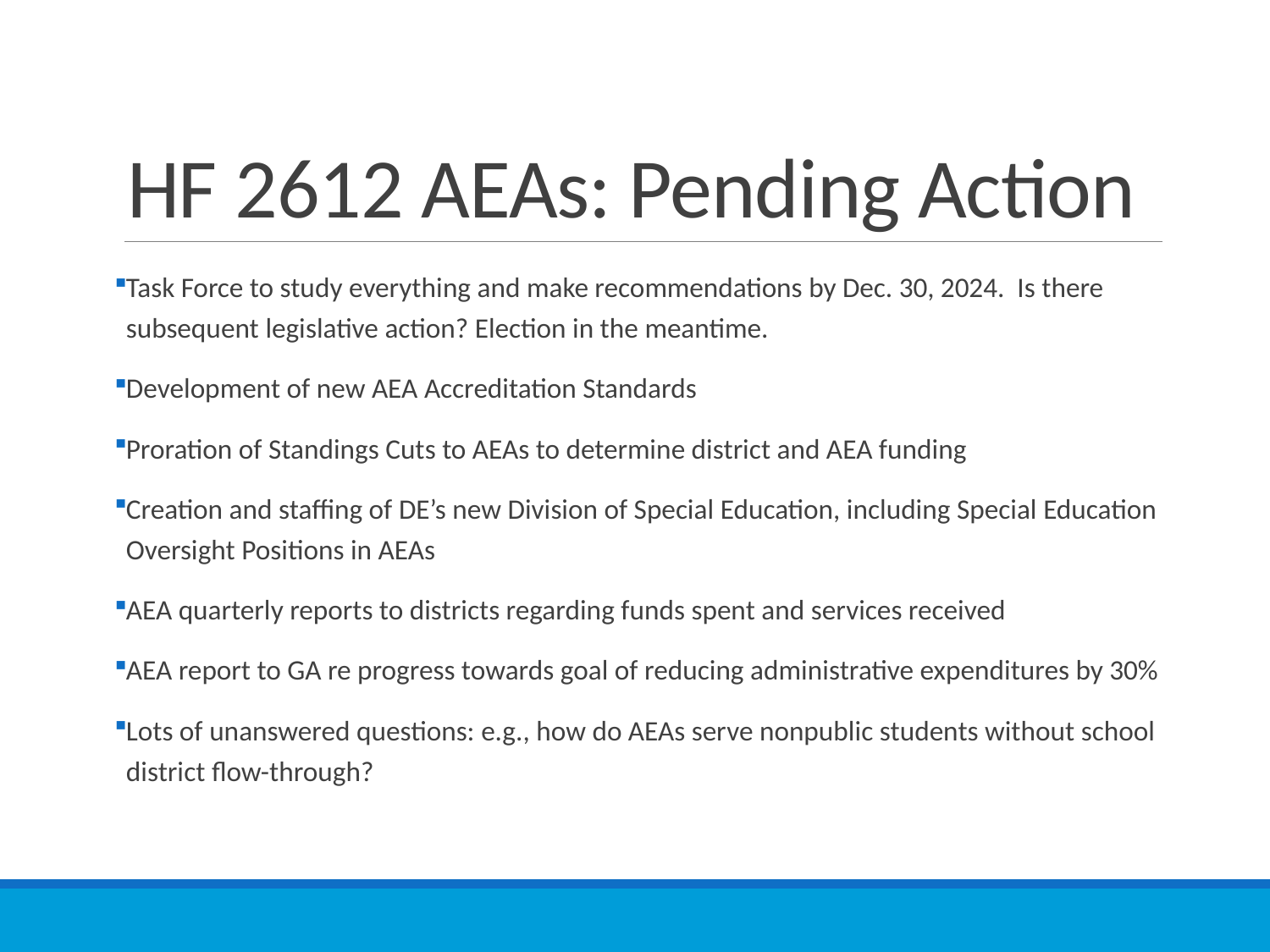

# HF 2612 AEAs: Pending Action
Task Force to study everything and make recommendations by Dec. 30, 2024.  Is there subsequent legislative action? Election in the meantime.
Development of new AEA Accreditation Standards
Proration of Standings Cuts to AEAs to determine district and AEA funding
Creation and staffing of DE’s new Division of Special Education, including Special Education Oversight Positions in AEAs
AEA quarterly reports to districts regarding funds spent and services received
AEA report to GA re progress towards goal of reducing administrative expenditures by 30%
Lots of unanswered questions: e.g., how do AEAs serve nonpublic students without school district flow-through?